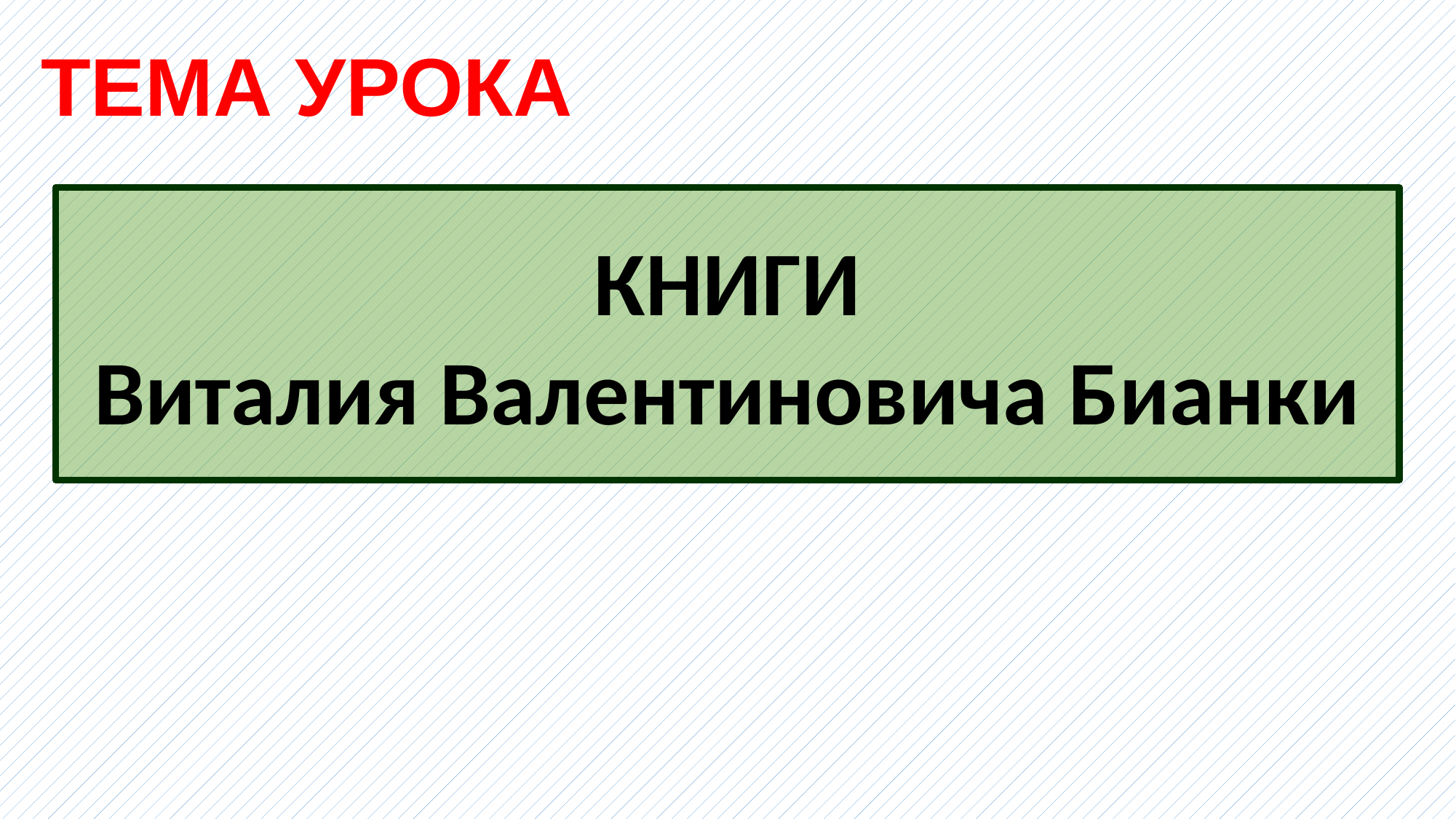

# ТЕМА УРОКА
КНИГИ
Виталия Валентиновича Бианки